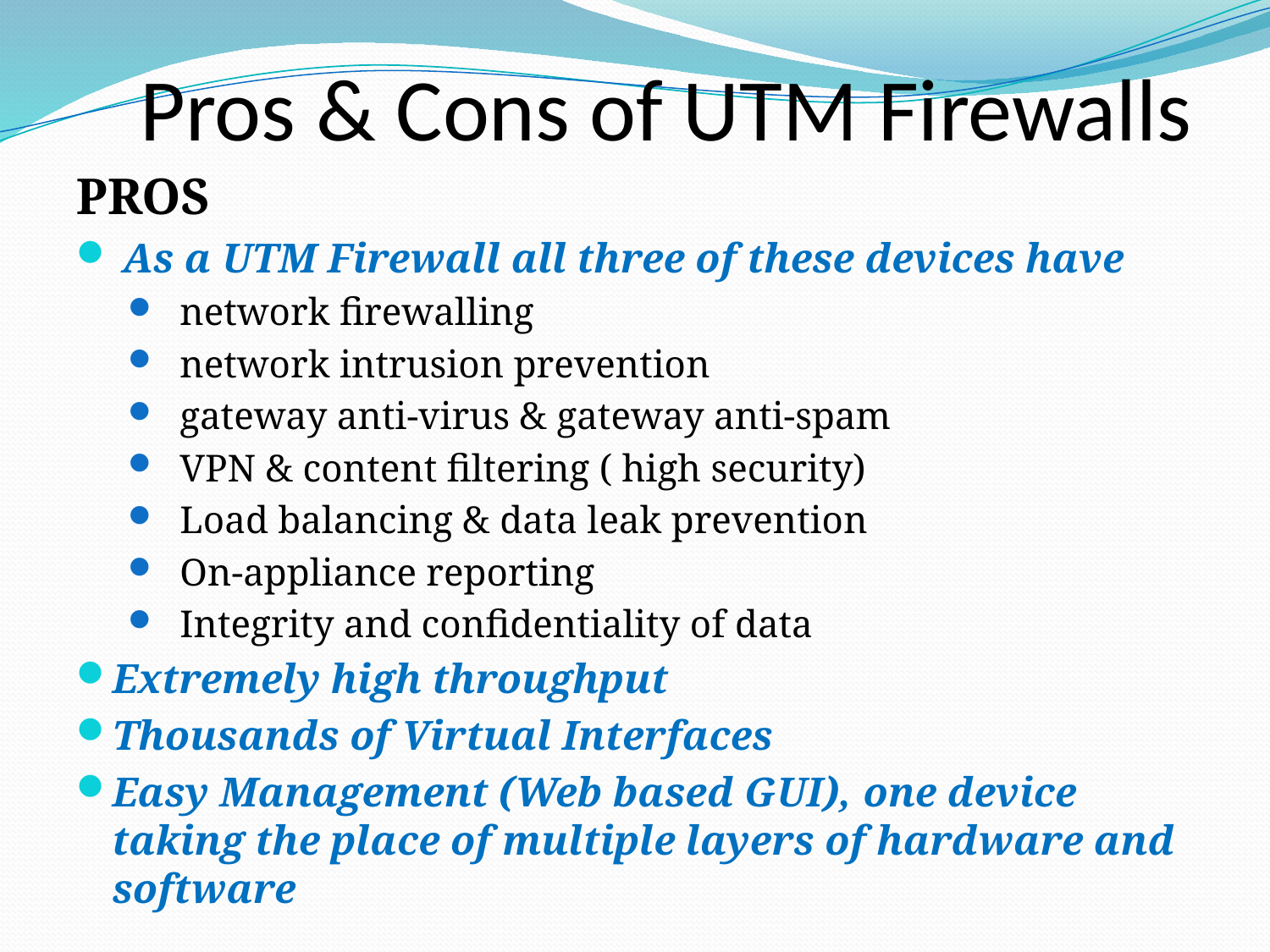

# Pros & Cons of UTM Firewalls
PROS
 As a UTM Firewall all three of these devices have
  network firewalling
  network intrusion prevention
  gateway anti-virus & gateway anti-spam
  VPN & content filtering ( high security)
  Load balancing & data leak prevention
  On-appliance reporting
  Integrity and confidentiality of data
Extremely high throughput
Thousands of Virtual Interfaces
Easy Management (Web based GUI), one device taking the place of multiple layers of hardware and software